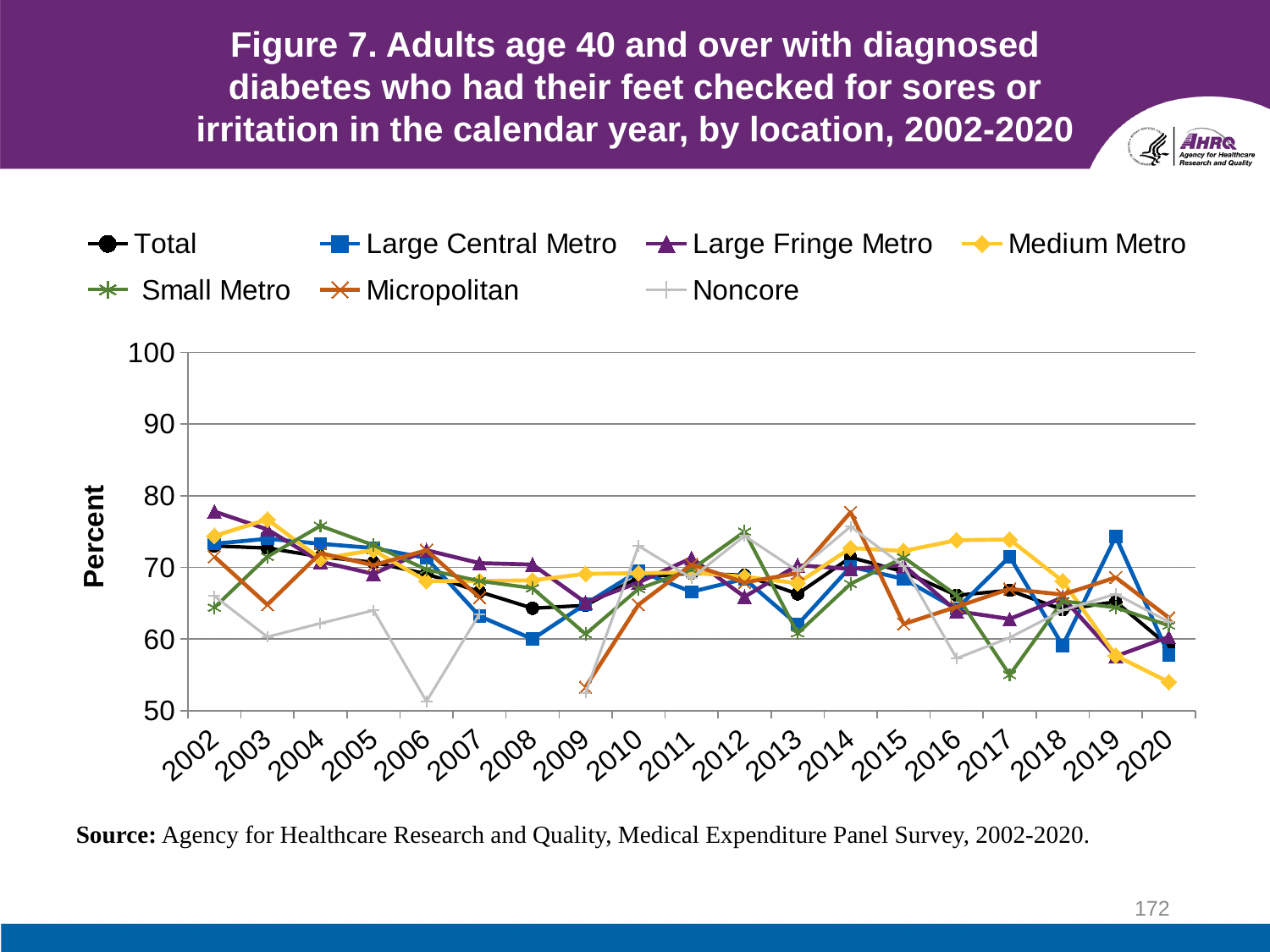

# Figure 7. Adults age 40 and over with diagnosed diabetes who had their feet checked for sores or irritation in the calendar year, by location, 2002-2020

### Chart

| Category | Total | Large Central Metro | Large Fringe Metro | Medium Metro |  Small Metro | Micropolitan | Noncore |
|---|---|---|---|---|---|---|---|
| 2002 | 73.0 | 73.3 | 77.8 | 74.4 | 64.4 | 71.5 | 66.0 |
| 2003 | 72.7 | 74.0 | 75.3 | 76.7 | 71.5 | 64.8 | 60.3 |
| 2004 | 71.5 | 73.3 | 70.8 | 71.2 | 75.8 | 72.0 | 62.2 |
| 2005 | 70.7 | 72.7 | 69.1 | 72.4 | 73.1 | 70.3 | 64.0 |
| 2006 | 69.1 | 71.3 | 72.4 | 68.1 | 69.7 | 72.4 | 51.3 |
| 2007 | 66.6 | 63.2 | 70.6 | 68.1 | 68.1 | 65.8 | 63.5 |
| 2008 | 64.3 | 60.0 | 70.4 | 68.2 | 67.1 | None | None |
| 2009 | 64.7 | 64.9 | 65.1 | 69.1 | 60.7 | 53.3 | 52.5 |
| 2010 | 68.6 | 69.5 | 67.9 | 69.2 | 67.0 | 64.8 | 73.0 |
| 2011 | 69.2 | 66.6 | 71.3 | 69.3 | 69.7 | 70.4 | 68.5 |
| 2012 | 68.9 | 68.4 | 65.9 | 68.7 | 75.0 | 67.9 | 74.4 |
| 2013 | 66.3 | 62.0 | 70.3 | 67.8 | 60.8 | 69.2 | 69.5 |
| 2014 | 71.4 | 70.1 | 69.8 | 72.7 | 67.7 | 77.7 | 75.7 |
| 2015 | 69.4 | 68.4 | 70.3 | 72.3 | 71.4 | 62.1 | 70.2 |
| 2016 | 66.1 | 64.2 | 63.9 | 73.8 | 66.1 | 64.5 | 57.3 |
| 2017 | 66.8 | 71.5 | 62.8 | 73.9 | 55.0 | 67.0 | 60.2 |
| 2018 | 64.1 | 59.1 | 65.8 | 68.1 | 65.3 | 66.2 | 64.0 |
| 2019 | 65.2 | 74.3 | 57.6 | 57.7 | 64.4 | 68.6 | 66.3 |
| 2020 | 59.0 | 57.8 | 60.3 | 54.0 | 61.9 | 63.0 | 62.4 |
Source: Agency for Healthcare Research and Quality, Medical Expenditure Panel Survey, 2002-2020.
172